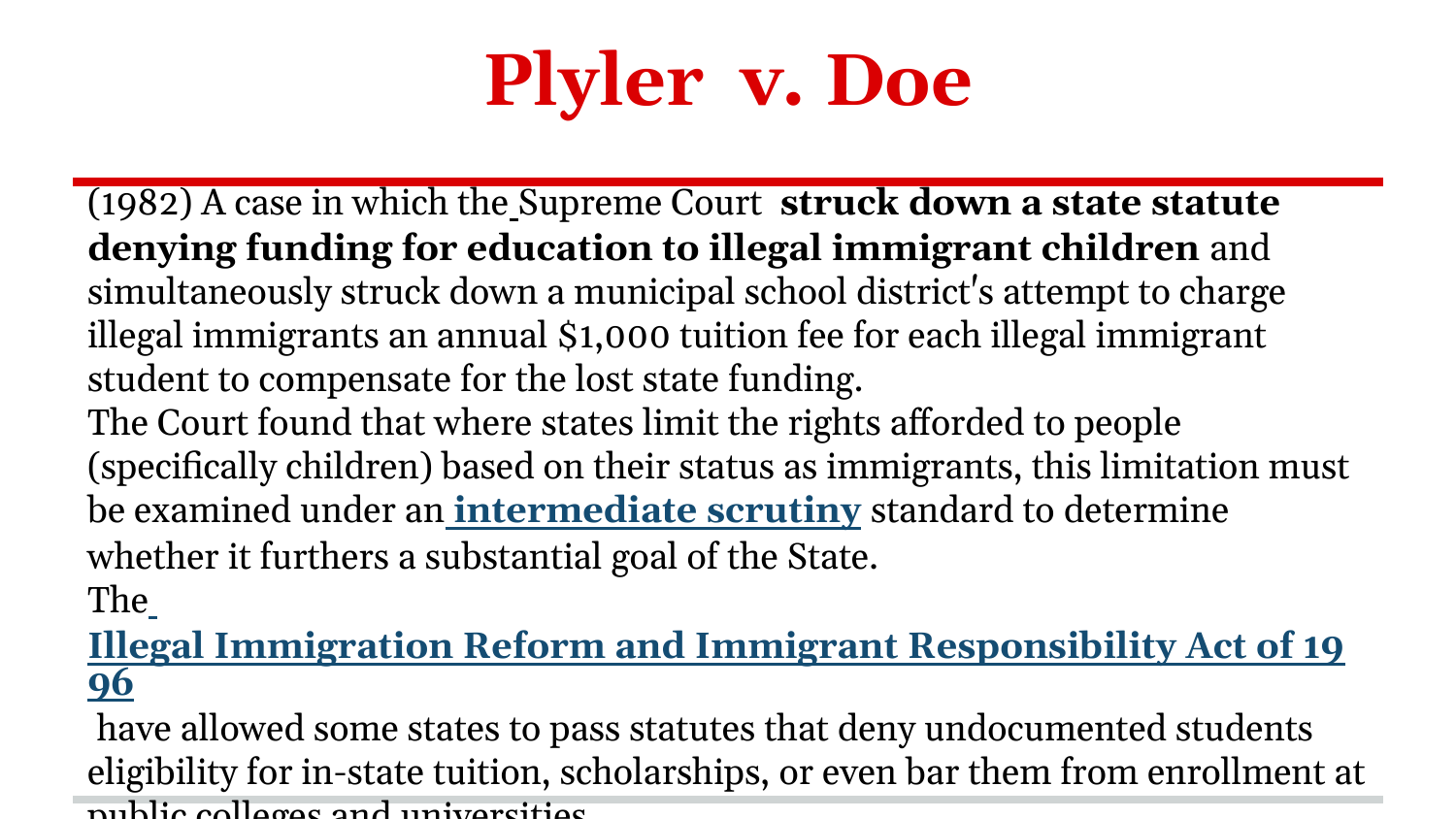

# Plyler  v. Doe
(1982) A case in which the Supreme Court  struck down a state statute denying funding for education to illegal immigrant children and simultaneously struck down a municipal school district's attempt to charge illegal immigrants an annual $1,000 tuition fee for each illegal immigrant student to compensate for the lost state funding.
The Court found that where states limit the rights afforded to people (specifically children) based on their status as immigrants, this limitation must be examined under an intermediate scrutiny standard to determine whether it furthers a substantial goal of the State.
The Illegal Immigration Reform and Immigrant Responsibility Act of 1996 have allowed some states to pass statutes that deny undocumented students eligibility for in-state tuition, scholarships, or even bar them from enrollment at public colleges and universities.